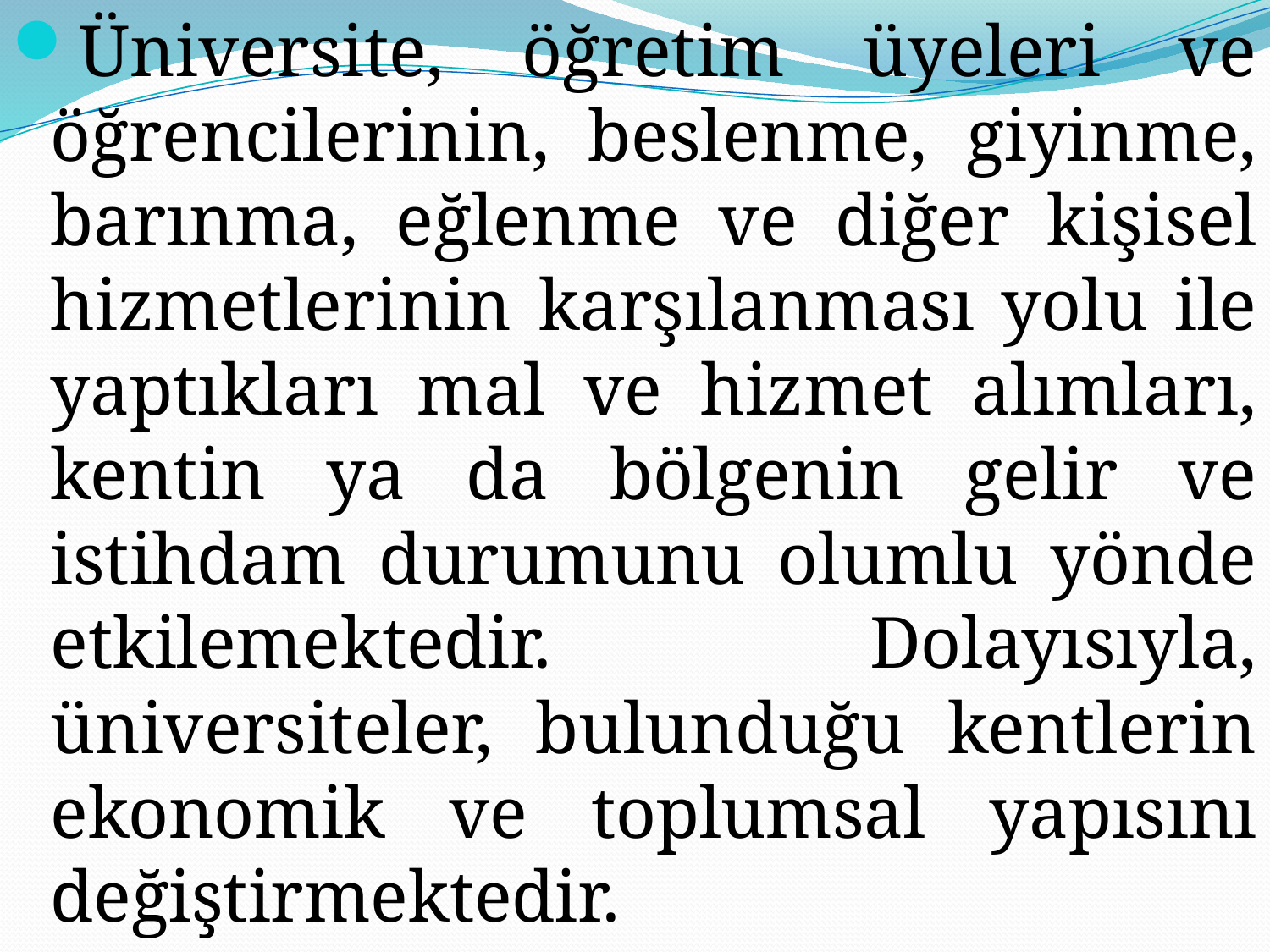

Üniversite, öğretim üyeleri ve öğrencilerinin, beslenme, giyinme, barınma, eğlenme ve diğer kişisel hizmetlerinin karşılanması yolu ile yaptıkları mal ve hizmet alımları, kentin ya da bölgenin gelir ve istihdam durumunu olumlu yönde etkilemektedir. Dolayısıyla, üniversiteler, bulunduğu kentlerin ekonomik ve toplumsal yapısını değiştirmektedir.